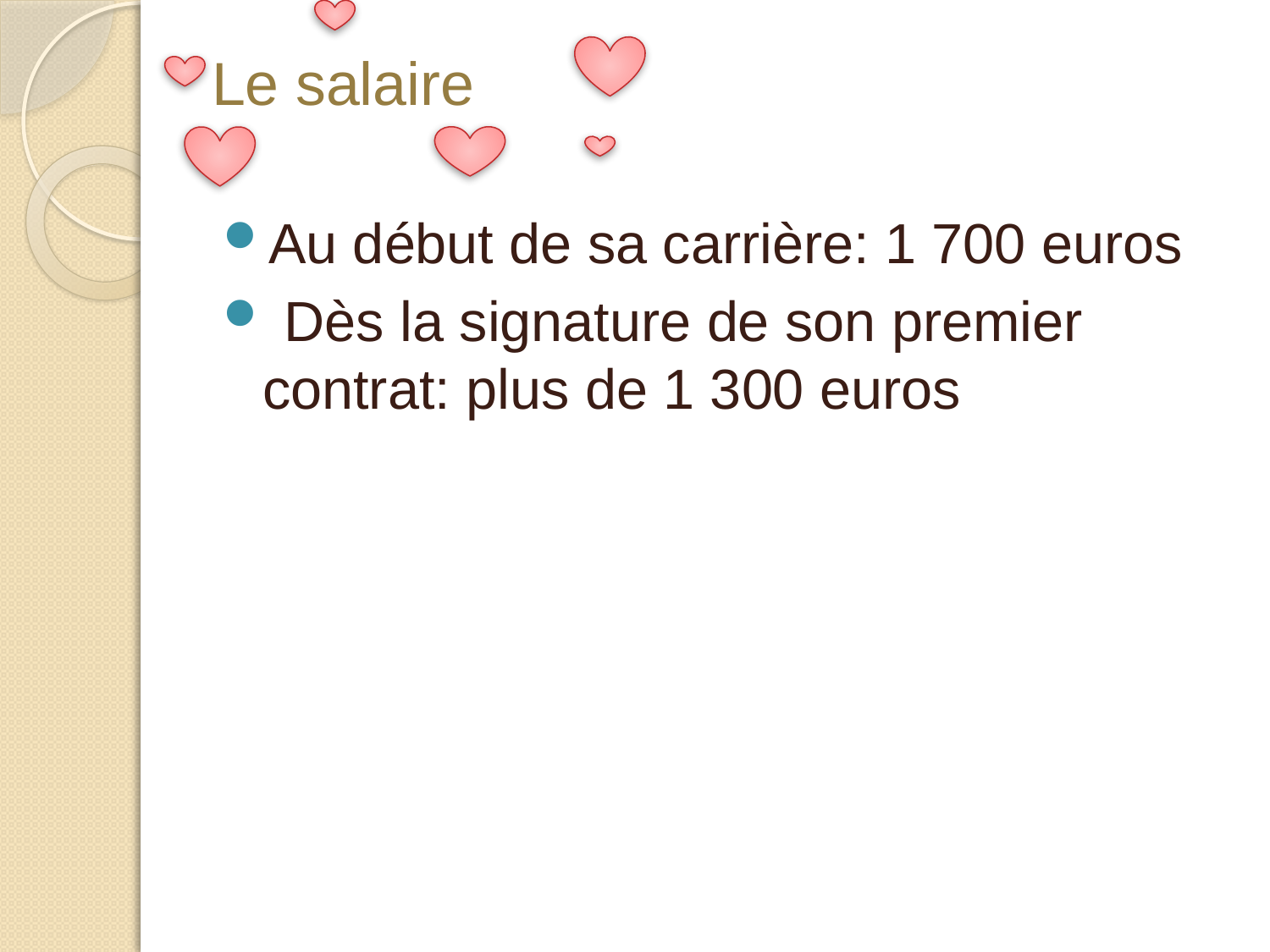

# Le salaire

Au début de sa carrière: 1 700 euros
 Dès la signature de son premier contrat: plus de 1 300 euros